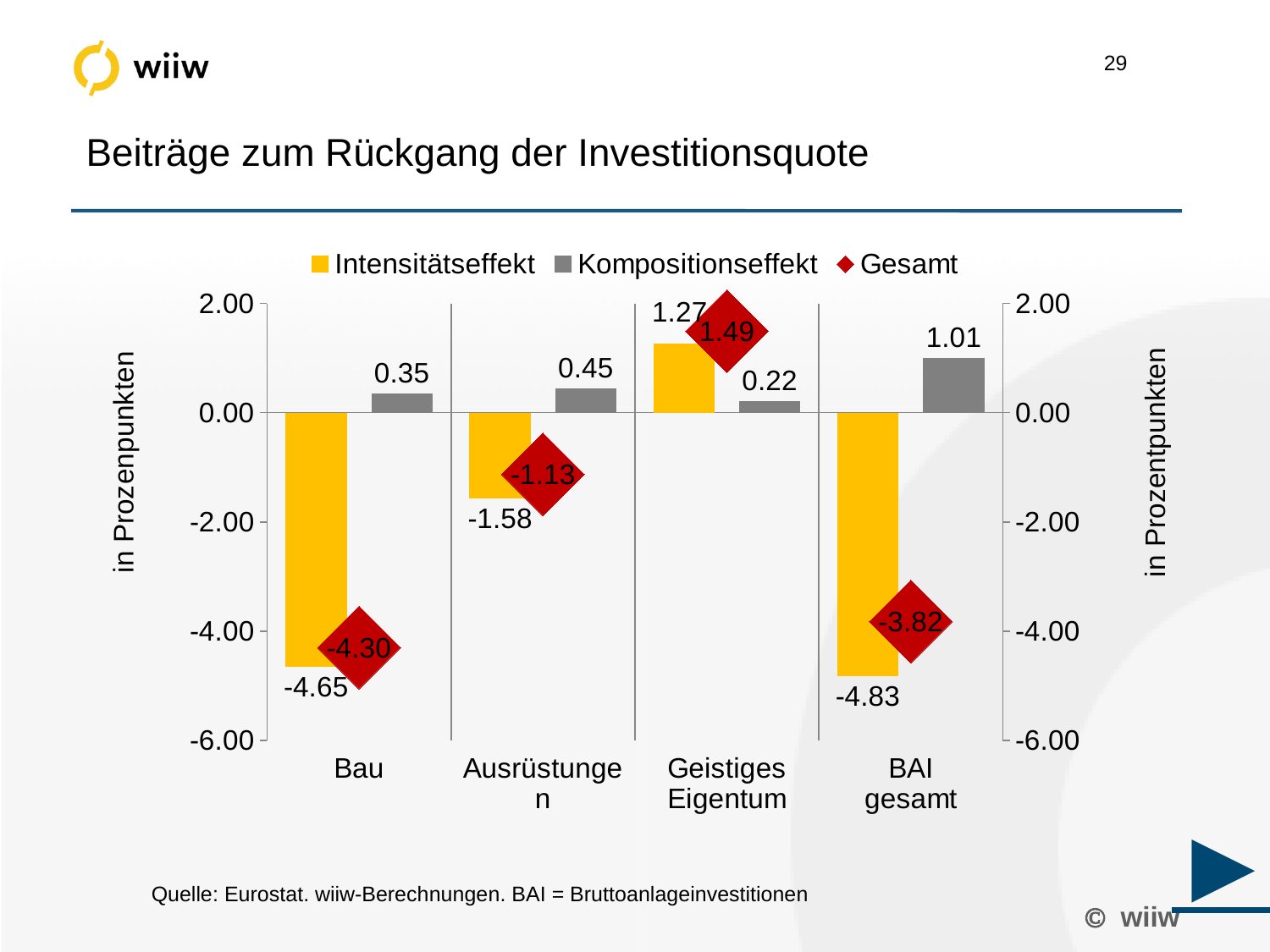

Beiträge zum Rückgang der Investitionsquote

### Chart

| Category | Intensitätseffekt | Kompositionseffekt | Gesamt |
|---|---|---|---|
| Bau | -4.654681999999996 | 0.3539707000000004 | -4.300711300000001 |
| Ausrüstungen | -1.5773009999999998 | 0.4485590000000001 | -1.1287420000000001 |
| Geistiges Eigentum | 1.2722939999999998 | 0.2191937 | 1.4914877 |
| BAI
gesamt | -4.832272 | 1.0090439999999998 | -3.8232279999999994 |
►
Quelle: Eurostat. wiiw-Berechnungen. BAI = Bruttoanlageinvestitionen